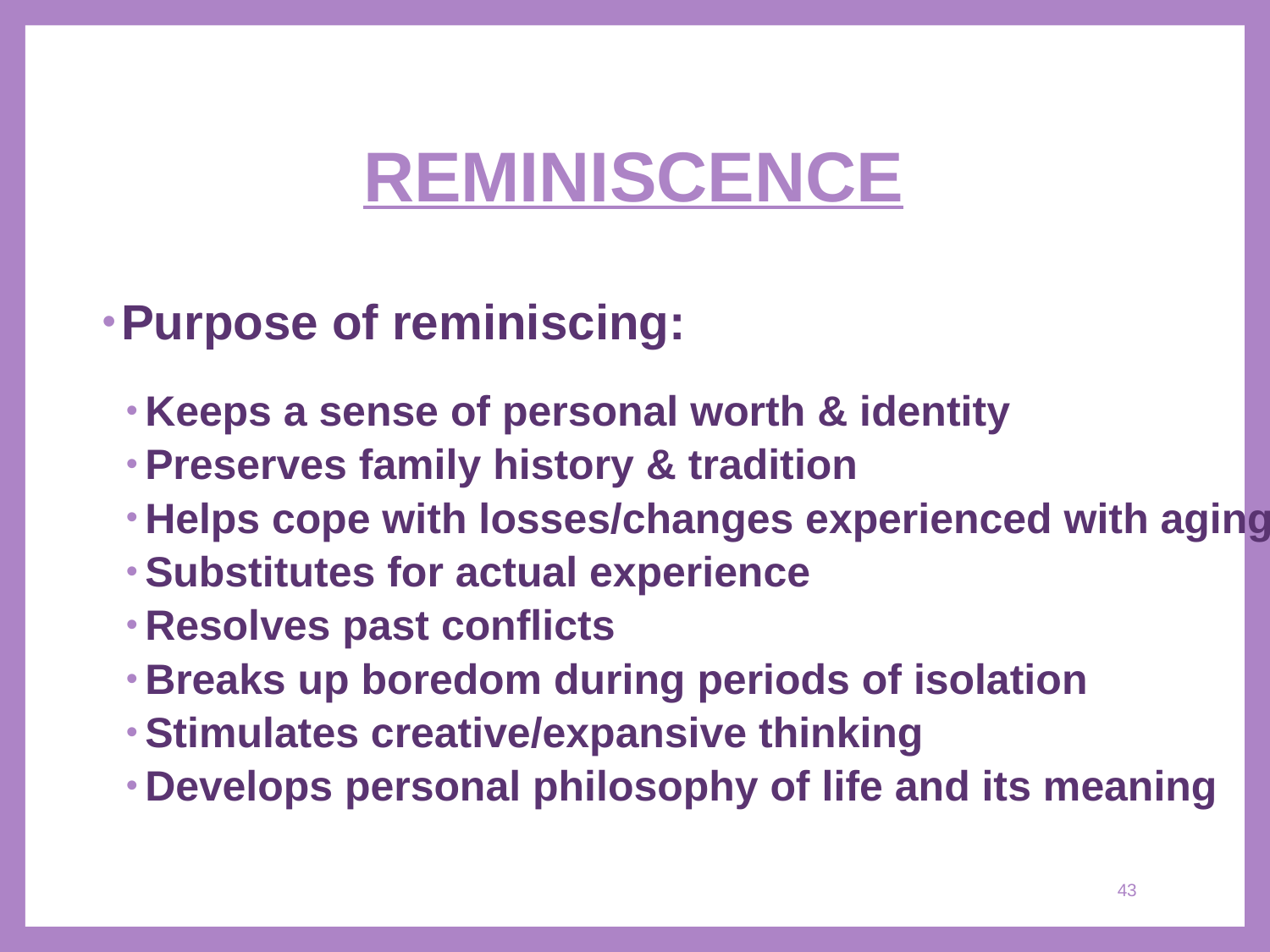

# REMINISCENCE
Purpose of reminiscing:

Keeps a sense of personal worth & identity
Preserves family history & tradition
Helps cope with losses/changes experienced with aging
Substitutes for actual experience
Resolves past conflicts
Breaks up boredom during periods of isolation
Stimulates creative/expansive thinking
Develops personal philosophy of life and its meaning
43